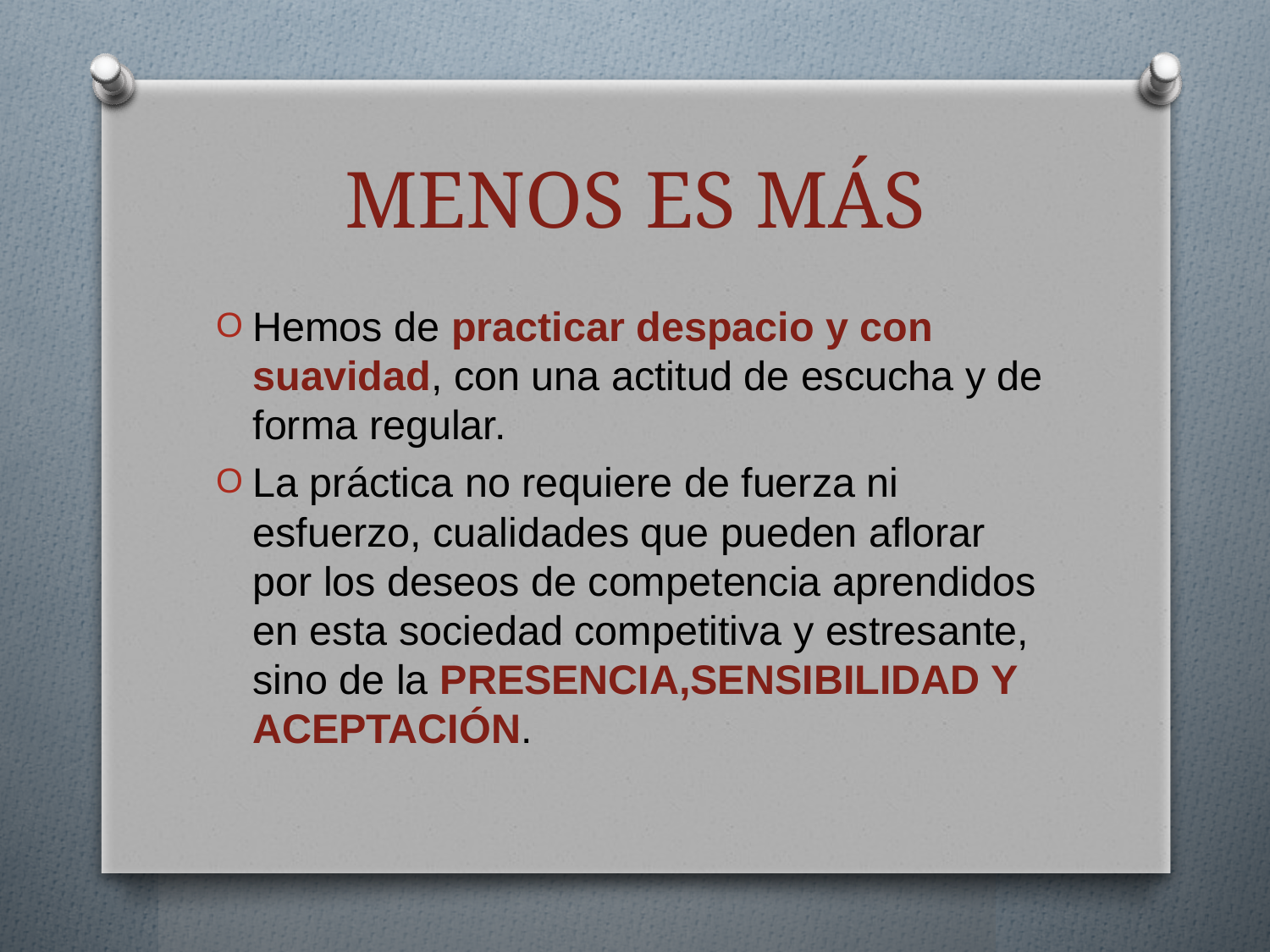

# MENOS ES MÁS
Hemos de practicar despacio y con suavidad, con una actitud de escucha y de forma regular.
La práctica no requiere de fuerza ni esfuerzo, cualidades que pueden aflorar por los deseos de competencia aprendidos en esta sociedad competitiva y estresante, sino de la PRESENCIA,SENSIBILIDAD Y ACEPTACIÓN.